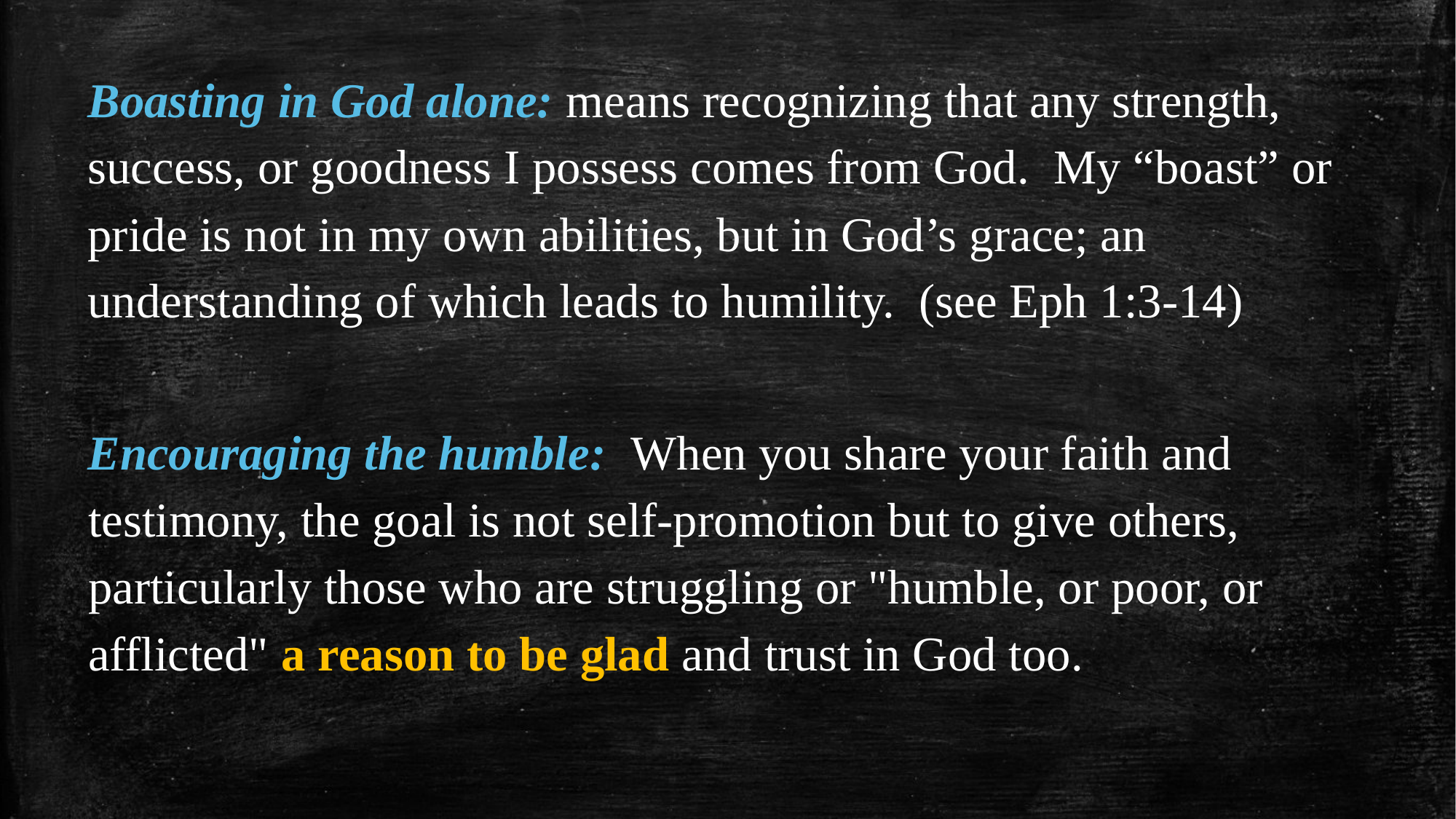

Boasting in God alone: means recognizing that any strength, success, or goodness I possess comes from God.  My “boast” or pride is not in my own abilities, but in God’s grace; an understanding of which leads to humility.  (see Eph 1:3-14)

Encouraging the humble:  When you share your faith and testimony, the goal is not self-promotion but to give others, particularly those who are struggling or "humble, or poor, or afflicted" a reason to be glad and trust in God too.